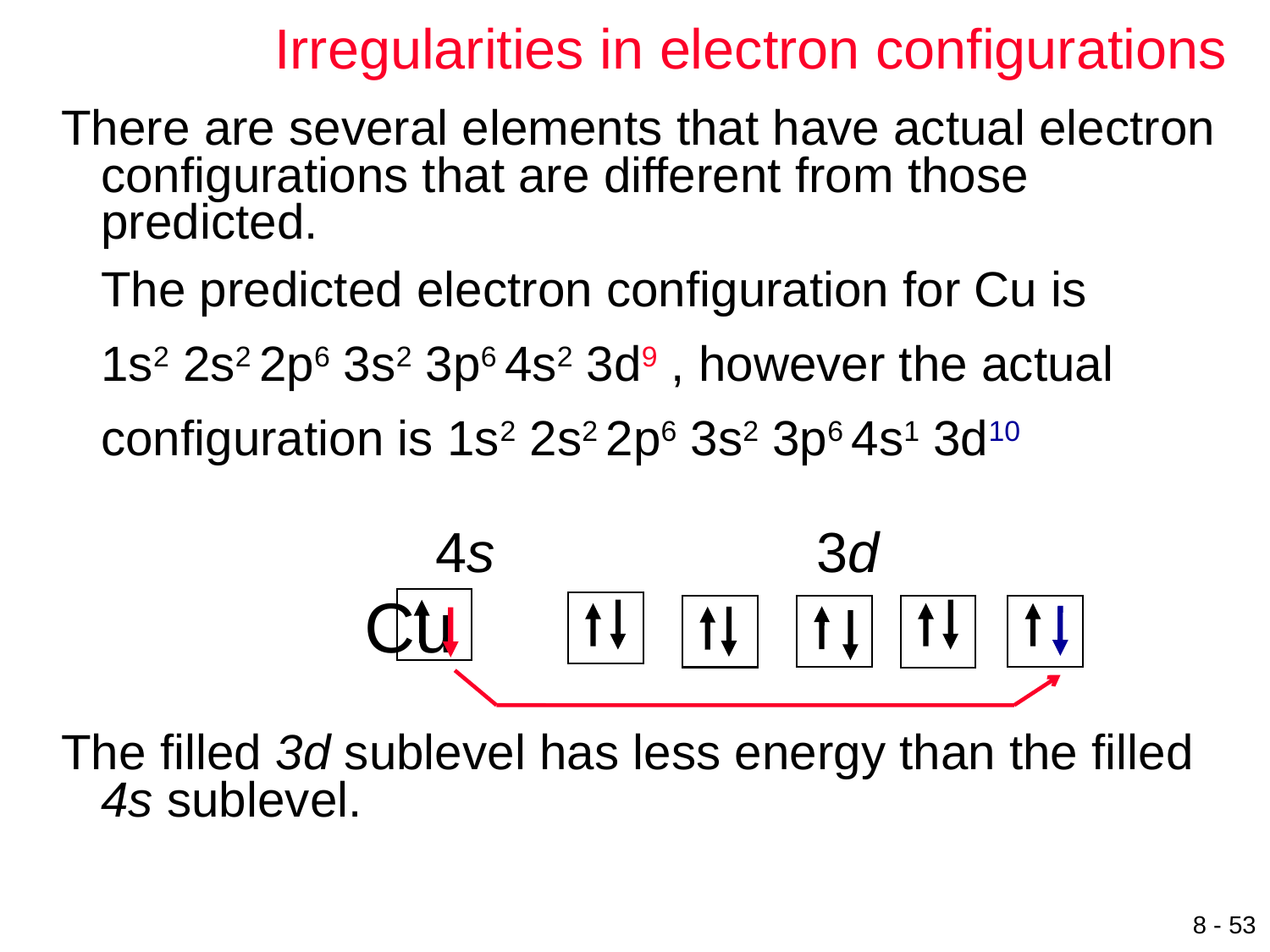

# Irregularities in electron configurations
There are several elements that have actual electron configurations that are different from those predicted.

	The predicted electron configuration for Cu is

	1s2 2s2 2p6 3s2 3p6 4s2 3d9 , however the actual

	configuration is 1s2 2s2 2p6 3s2 3p6 4s1 3d10

The filled 3d sublevel has less energy than the filled 4s sublevel.

			4s		 	3d
		Cu